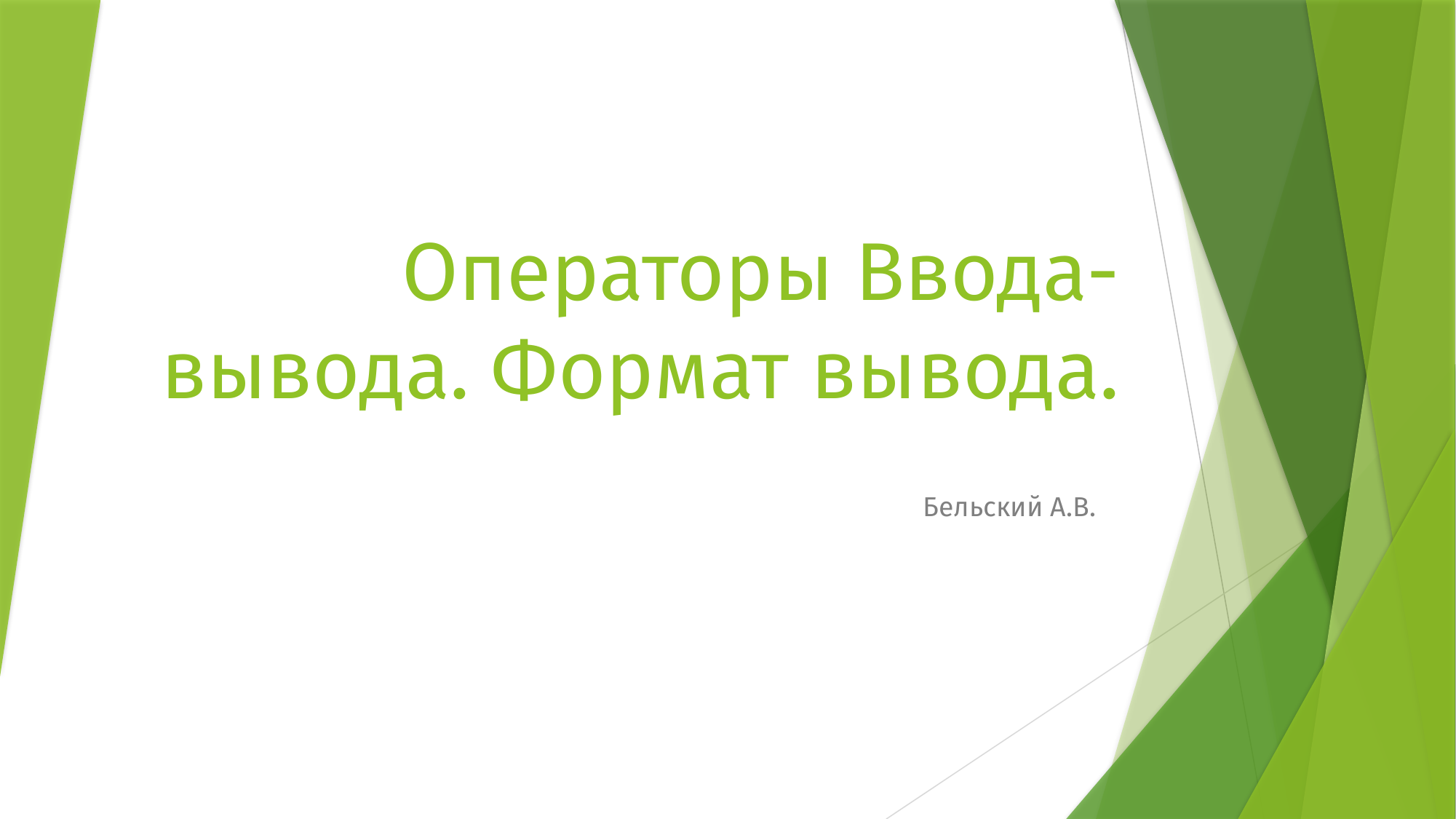

# Операторы Ввода-вывода. Формат вывода.
Бельский А.В.